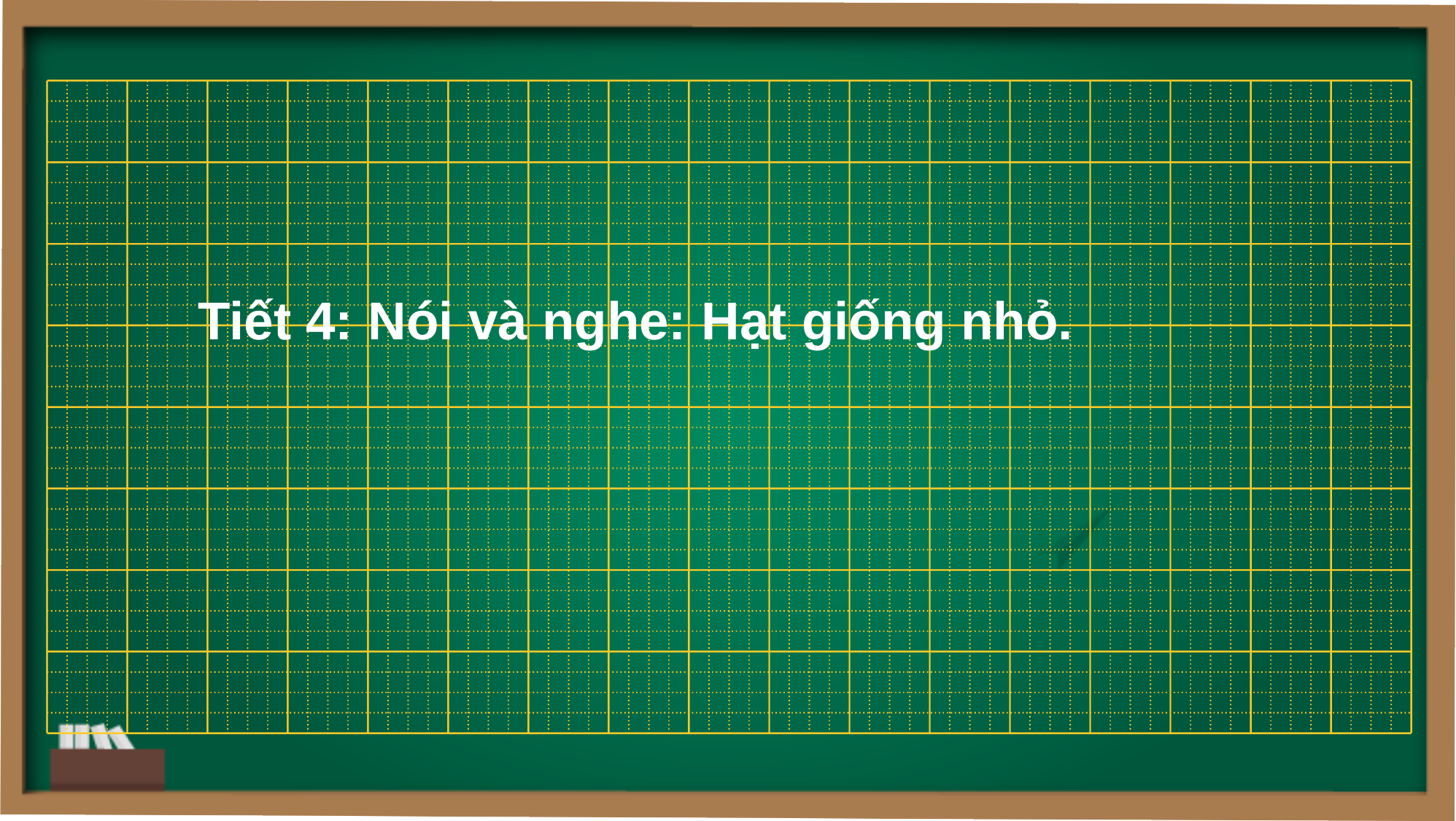

Tiết 4: Nói và nghe: Hạt giống nhỏ.